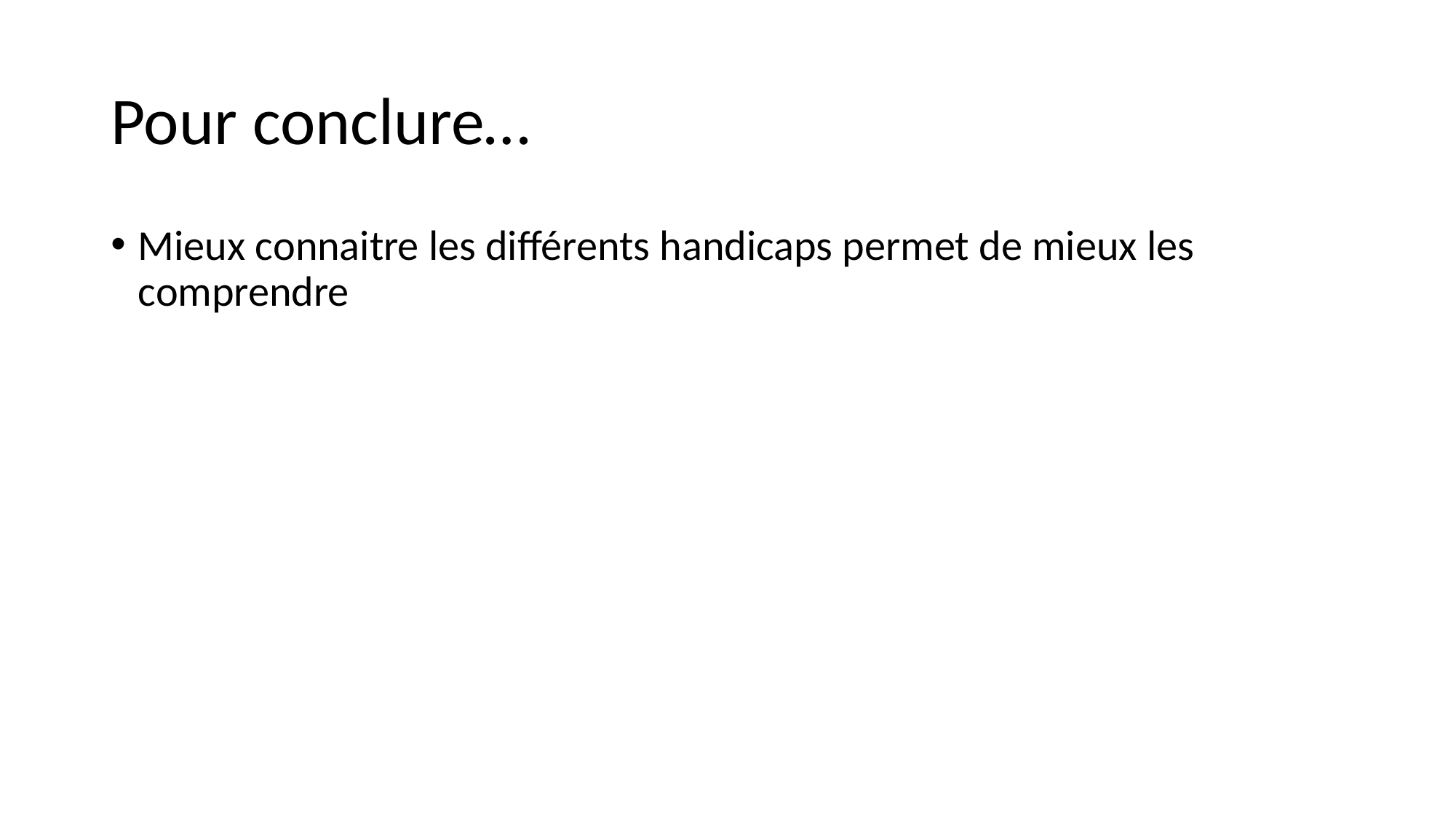

# Pour conclure…
Mieux connaitre les différents handicaps permet de mieux les comprendre